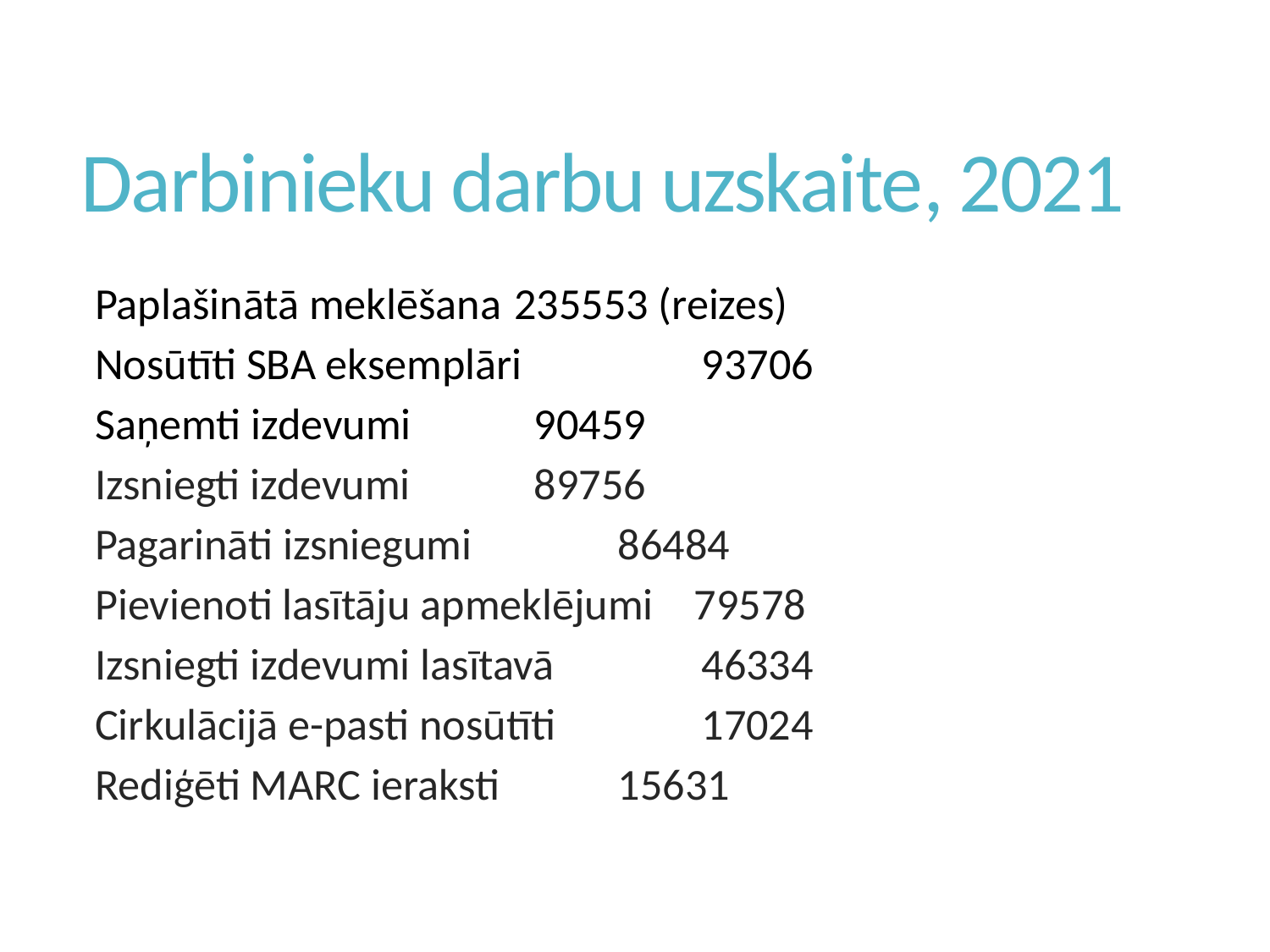

# Darbinieku darbu uzskaite, 2021
Paplašinātā meklēšana 		235553 (reizes)
Nosūtīti SBA eksemplāri         	  93706
Saņemti izdevumi    		  90459
Izsniegti izdevumi     		  89756
Pagarināti izsniegumi      		  86484
Pievienoti lasītāju apmeklējumi    79578
Izsniegti izdevumi lasītavā     	  46334
Cirkulācijā e-pasti nosūtīti       	  17024
Rediģēti MARC ieraksti      	  15631